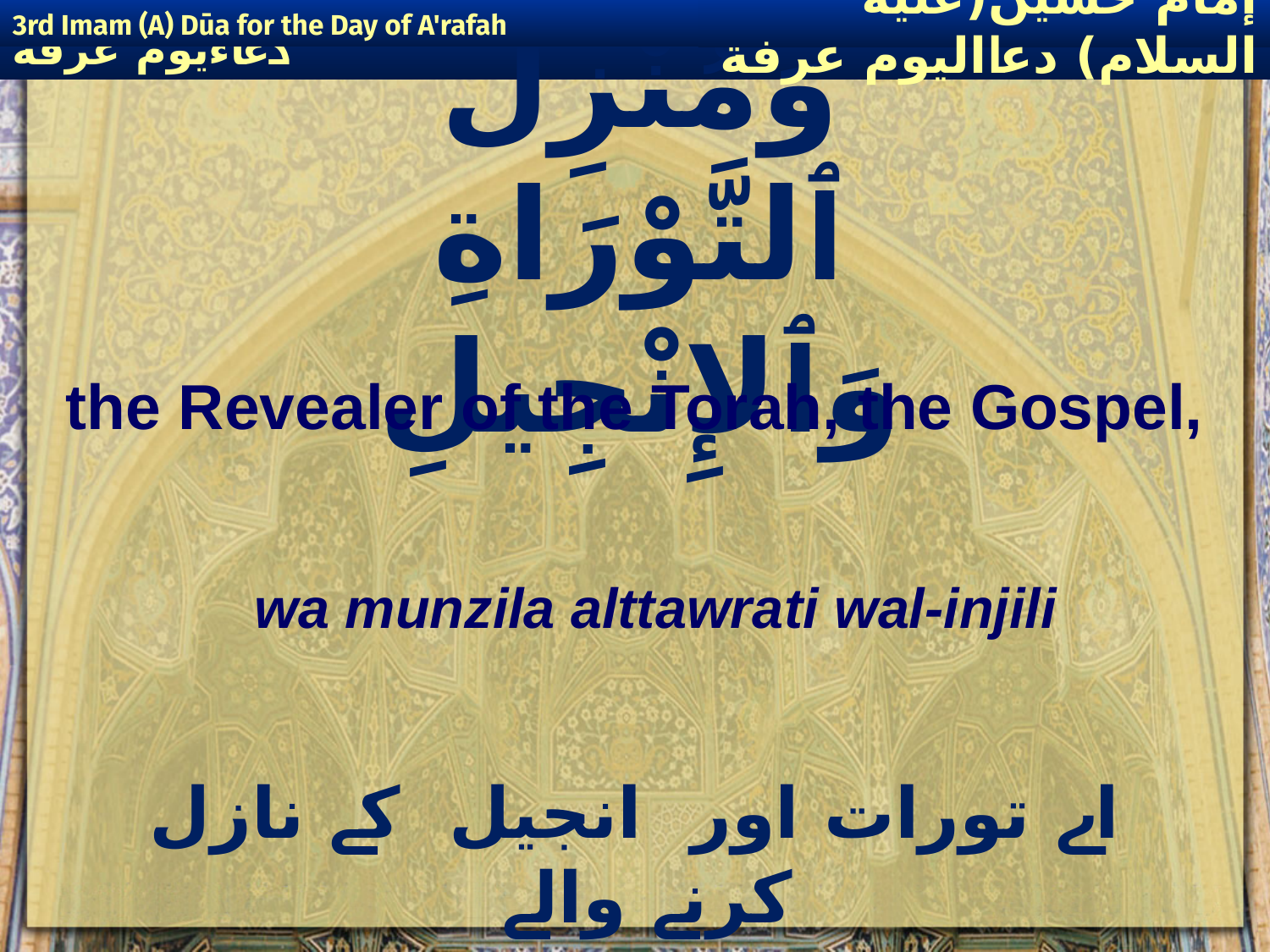

3rd Imam (A) Dūa for the Day of A'rafah
إمام حسين(عليه السلام) دعااليوم عرفة
# وَمُنْزِلَ ٱلتَّوْرَاةِ وَٱلإِنْجِيلِ
the Revealer of the Torah, the Gospel,
wa munzila alttawrati wal-injili
اے تورات اور  انجیل  کے نازل کرنے والے